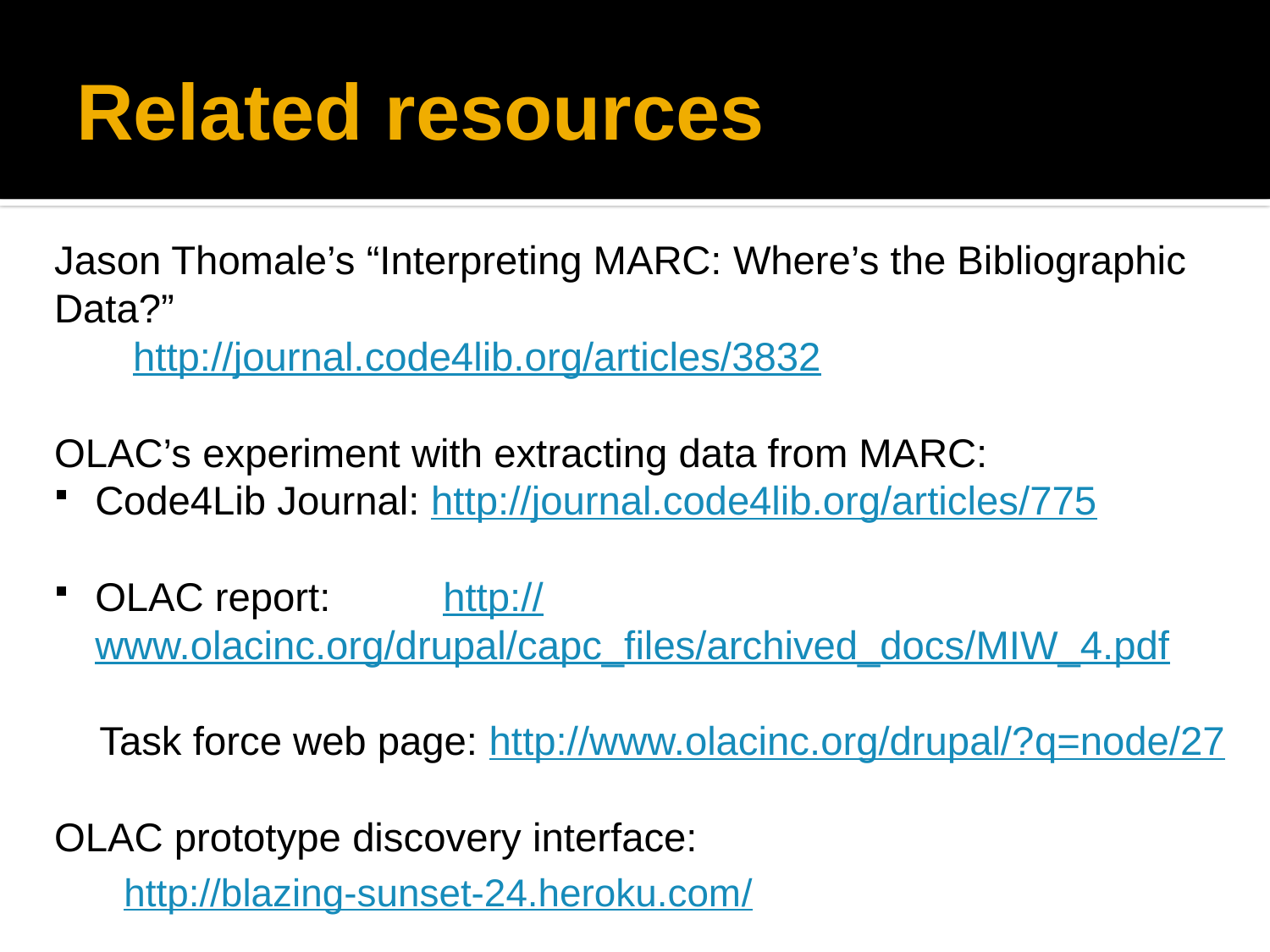

# Related resources
Jason Thomale’s “Interpreting MARC: Where’s the Bibliographic Data?”
       http://journal.code4lib.org/articles/3832

OLAC’s experiment with extracting data from MARC:
Code4Lib Journal: http://journal.code4lib.org/articles/775

OLAC report:          http://www.olacinc.org/drupal/capc_files/archived_docs/MIW_4.pdf

    Task force web page: http://www.olacinc.org/drupal/?q=node/27

OLAC prototype discovery interface:
   http://blazing-sunset-24.heroku.com/